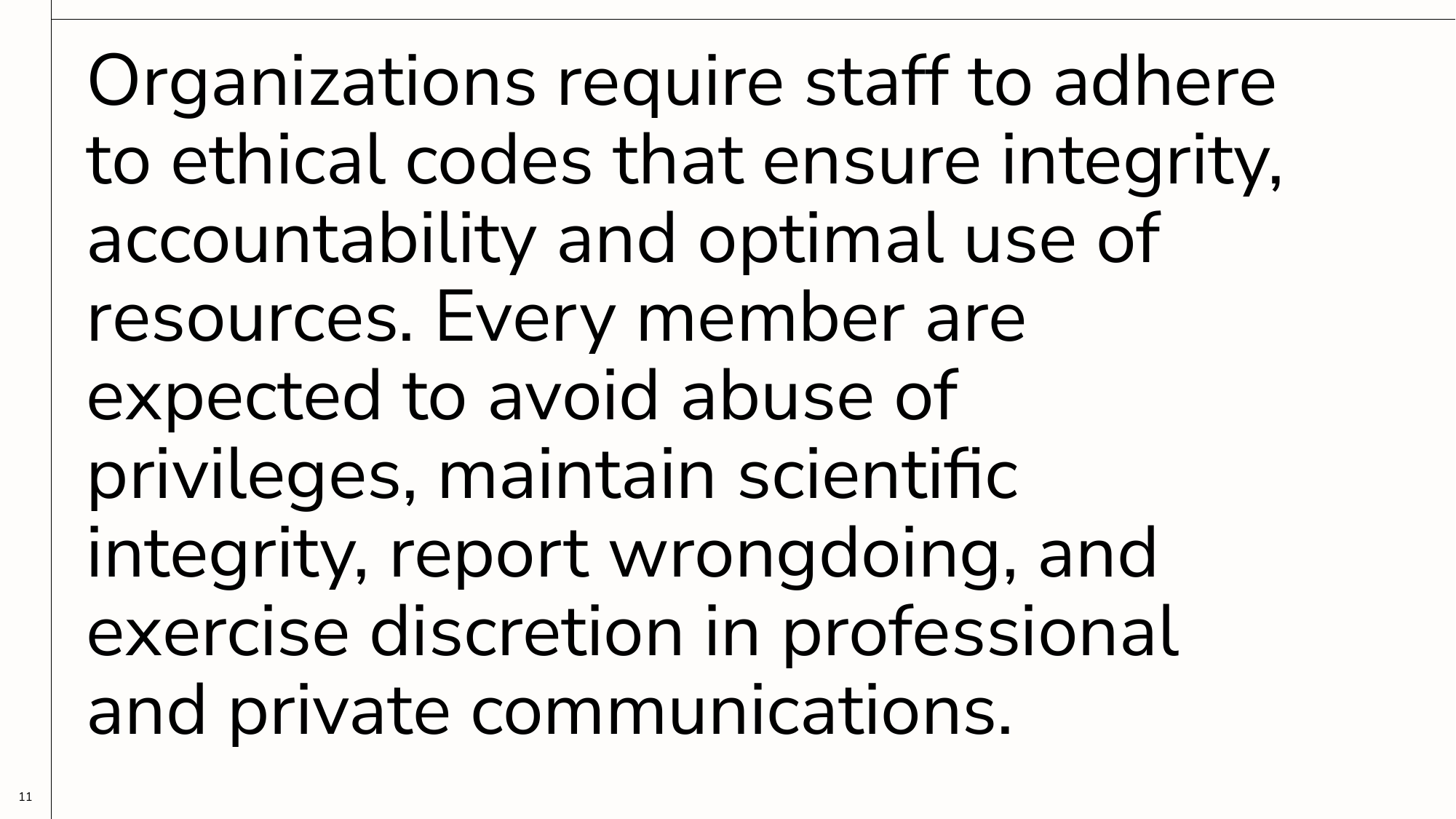

Organizations require staff to adhere to ethical codes that ensure integrity, accountability and optimal use of resources. Every member are expected to avoid abuse of privileges, maintain scientific integrity, report wrongdoing, and exercise discretion in professional and private communications.
11